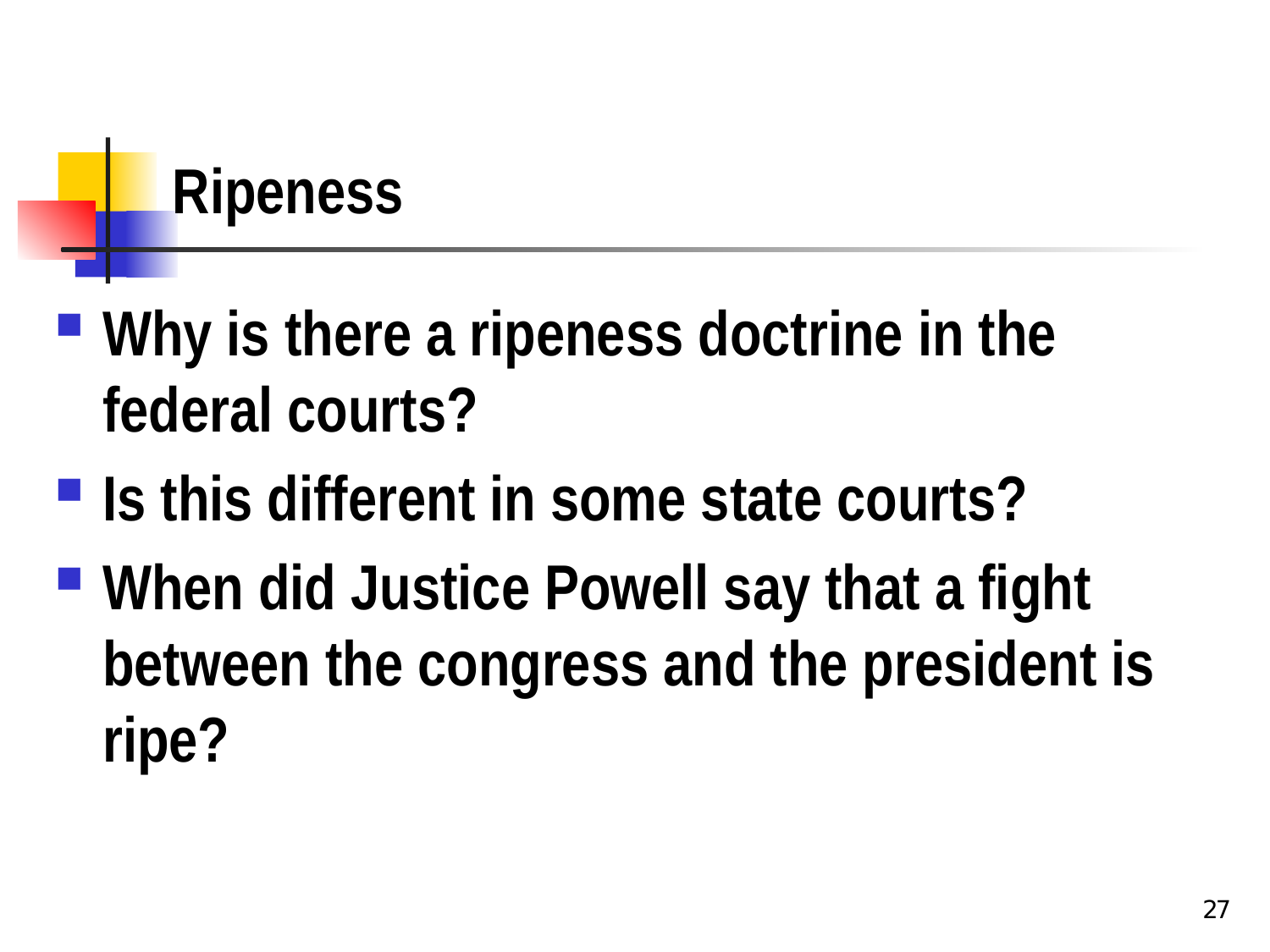

# Ripeness
Why is there a ripeness doctrine in the federal courts?
Is this different in some state courts?
When did Justice Powell say that a fight between the congress and the president is ripe?
27